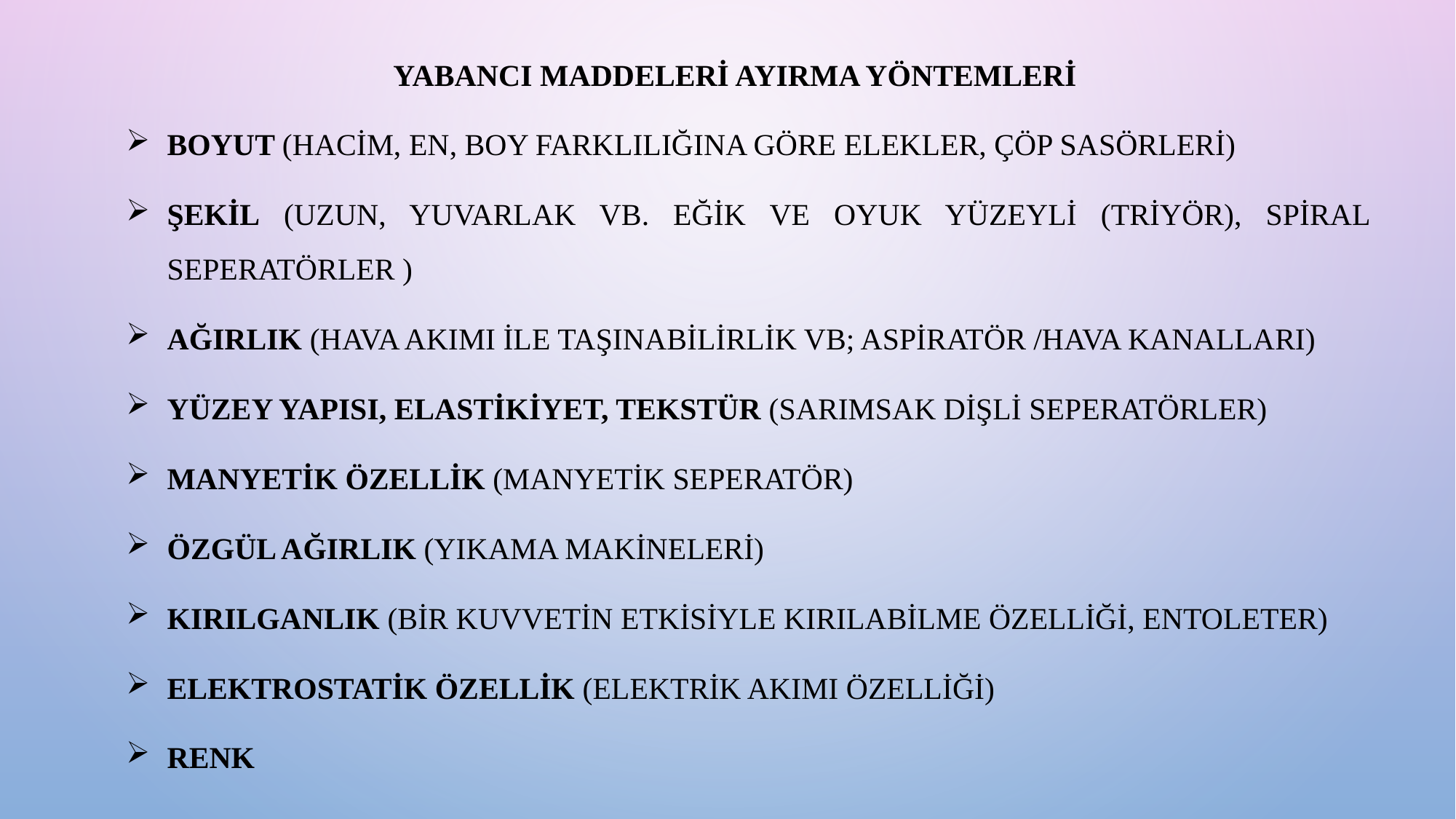

YABANCI MADDELERİ AYIRMA YÖNTEMLERİ
Boyut (hacim, en, boy farklılığına göre elekler, çöp sasörleri)
Şekil (uzun, yuvarlak vb. eğik ve oyuk yüzeyli (triyör), spiral seperatörler )
Ağırlık (Hava akımı ile taşınabilirlik vb; Aspiratör /hava kanalları)
Yüzey yapısı, elastikiyet, tekstür (sarımsak dişli seperatörler)
Manyetik özellik (manyetik seperatör)
Özgül ağırlık (yıkama makineleri)
Kırılganlık (Bir kuvvetin etkisiyle kırılabilme özelliği, entoleter)
Elektrostatik özellik (elektrik akımı özelliği)
Renk